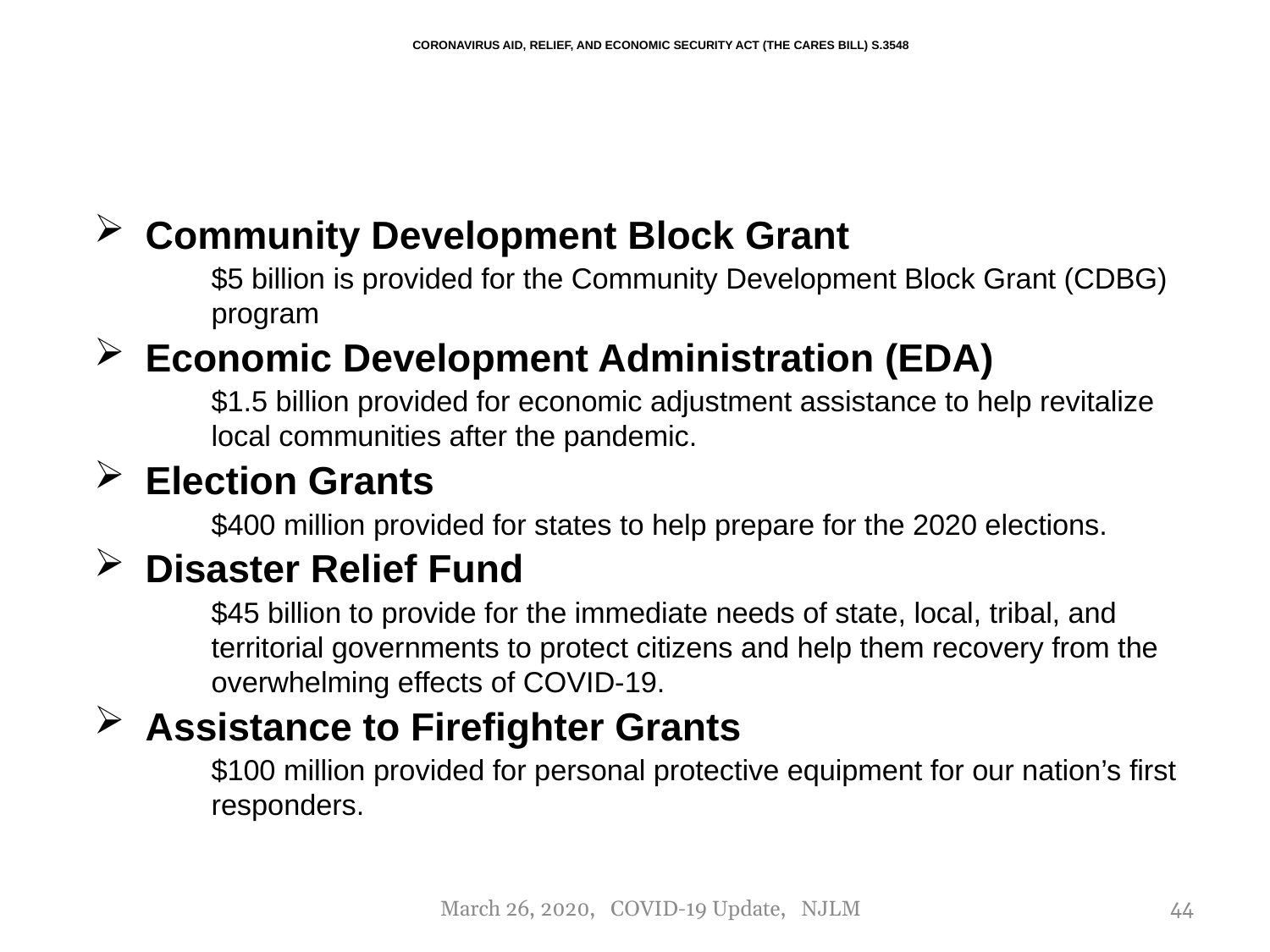

# Coronavirus Aid, Relief, and Economic Security Act (the CARES bill) S.3548

Community Development Block Grant
$5 billion is provided for the Community Development Block Grant (CDBG) program
Economic Development Administration (EDA)
$1.5 billion provided for economic adjustment assistance to help revitalize local communities after the pandemic.
Election Grants
$400 million provided for states to help prepare for the 2020 elections.
Disaster Relief Fund
$45 billion to provide for the immediate needs of state, local, tribal, and territorial governments to protect citizens and help them recovery from the overwhelming effects of COVID-19.
Assistance to Firefighter Grants
$100 million provided for personal protective equipment for our nation’s first responders.

March 26, 2020,   COVID-19 Update,   NJLM
44